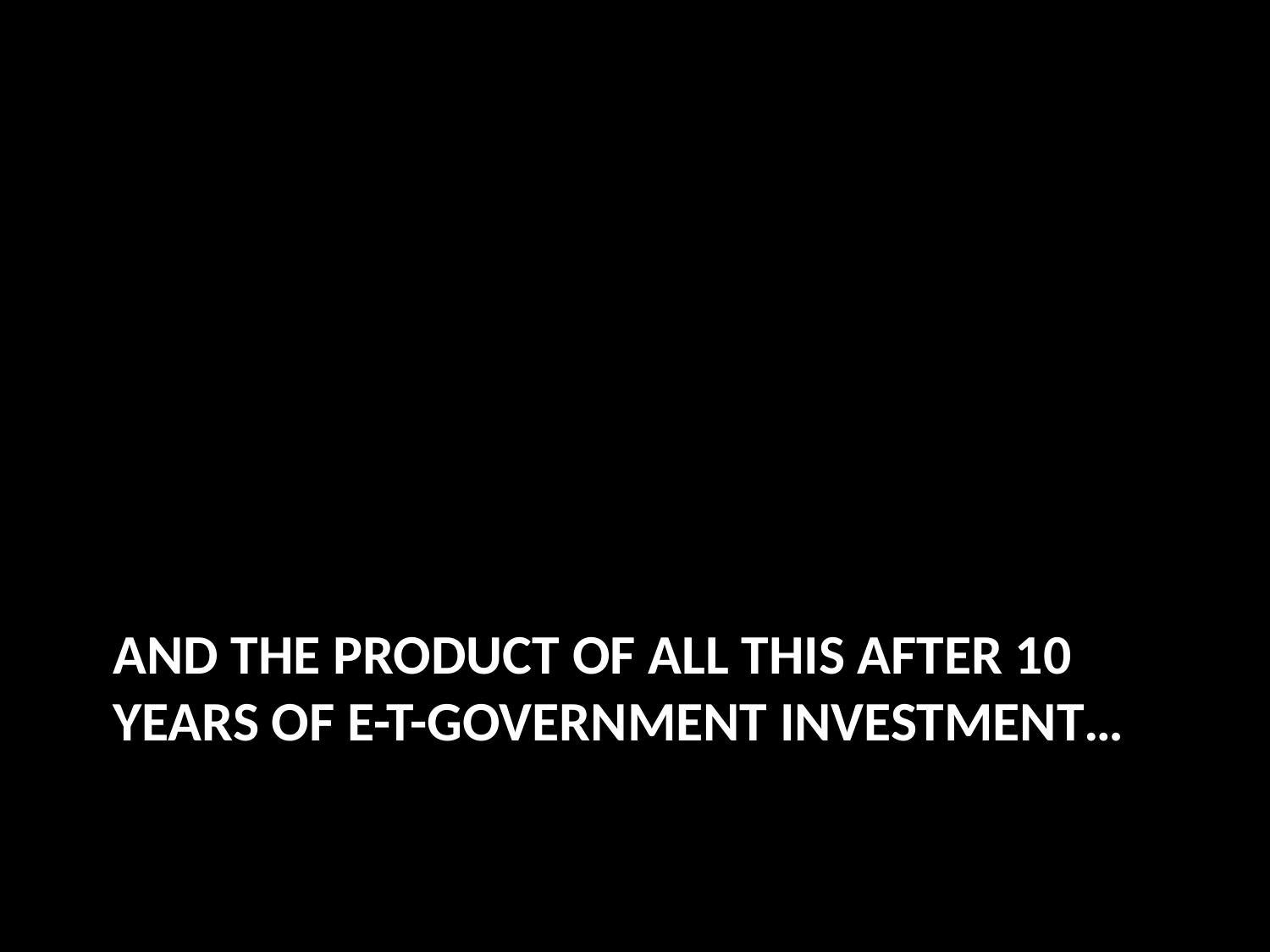

# And The product of all this After 10 years of e-t-government investment…